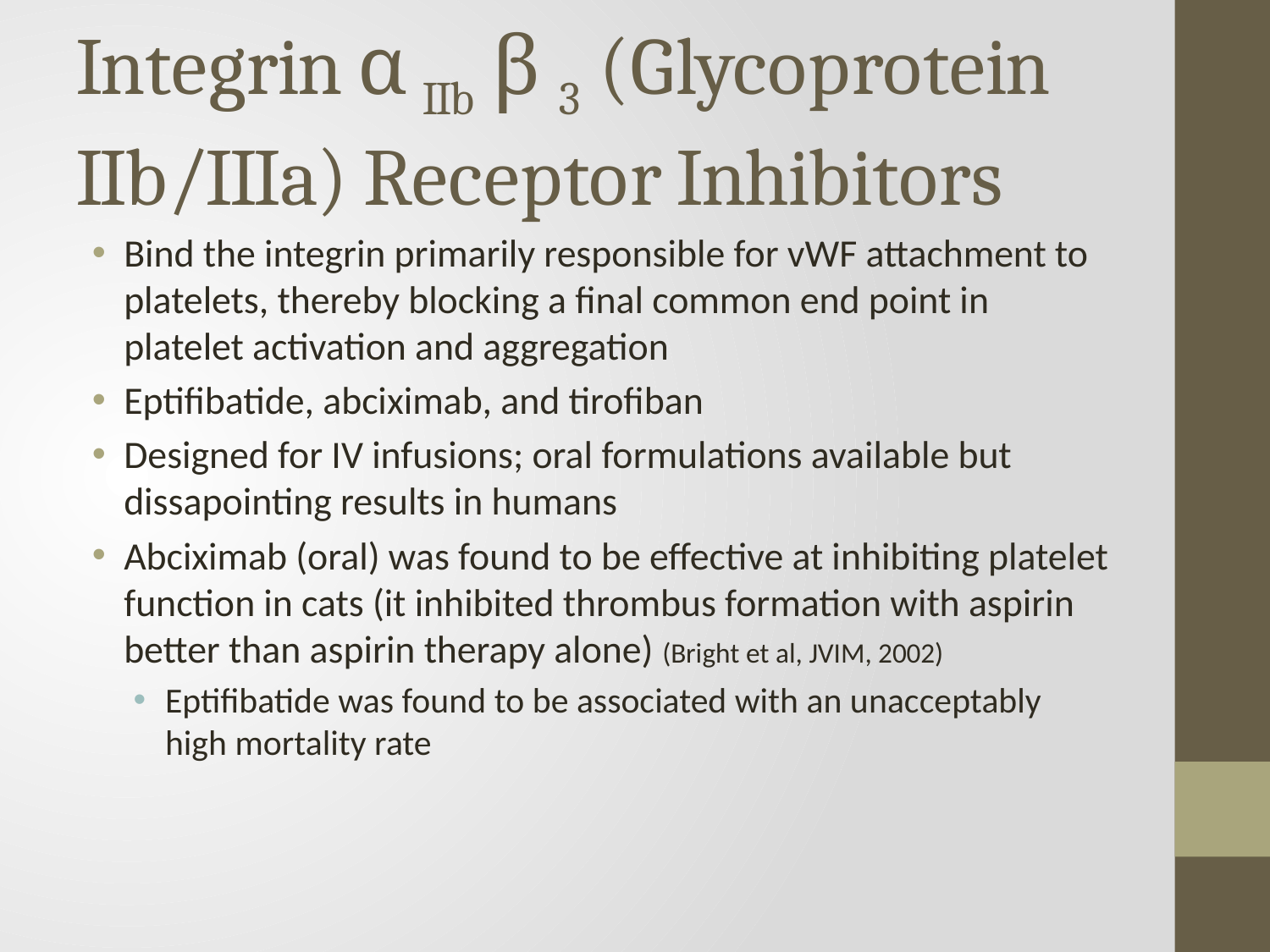

# Integrin α IIb β 3 (Glycoprotein IIb/IIIa) Receptor Inhibitors
Bind the integrin primarily responsible for vWF attachment to platelets, thereby blocking a final common end point in platelet activation and aggregation
Eptifibatide, abciximab, and tirofiban
Designed for IV infusions; oral formulations available but dissapointing results in humans
Abciximab (oral) was found to be effective at inhibiting platelet function in cats (it inhibited thrombus formation with aspirin better than aspirin therapy alone) (Bright et al, JVIM, 2002)
Eptifibatide was found to be associated with an unacceptably high mortality rate